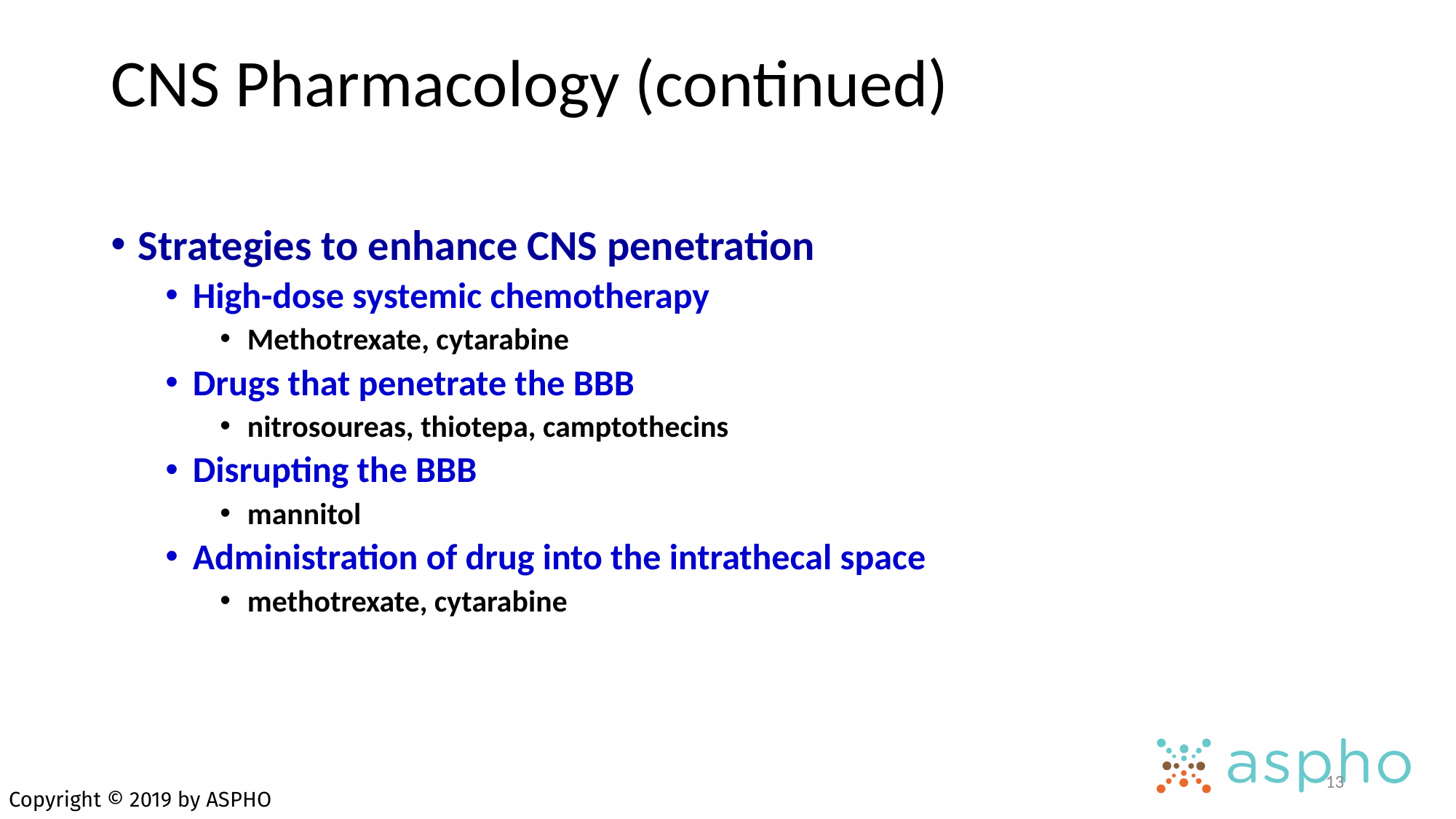

# CNS Pharmacology (continued)
Strategies to enhance CNS penetration
High-dose systemic chemotherapy
Methotrexate, cytarabine
Drugs that penetrate the BBB
nitrosoureas, thiotepa, camptothecins
Disrupting the BBB
mannitol
Administration of drug into the intrathecal space
methotrexate, cytarabine
13
Copyright © 2019 by ASPHO